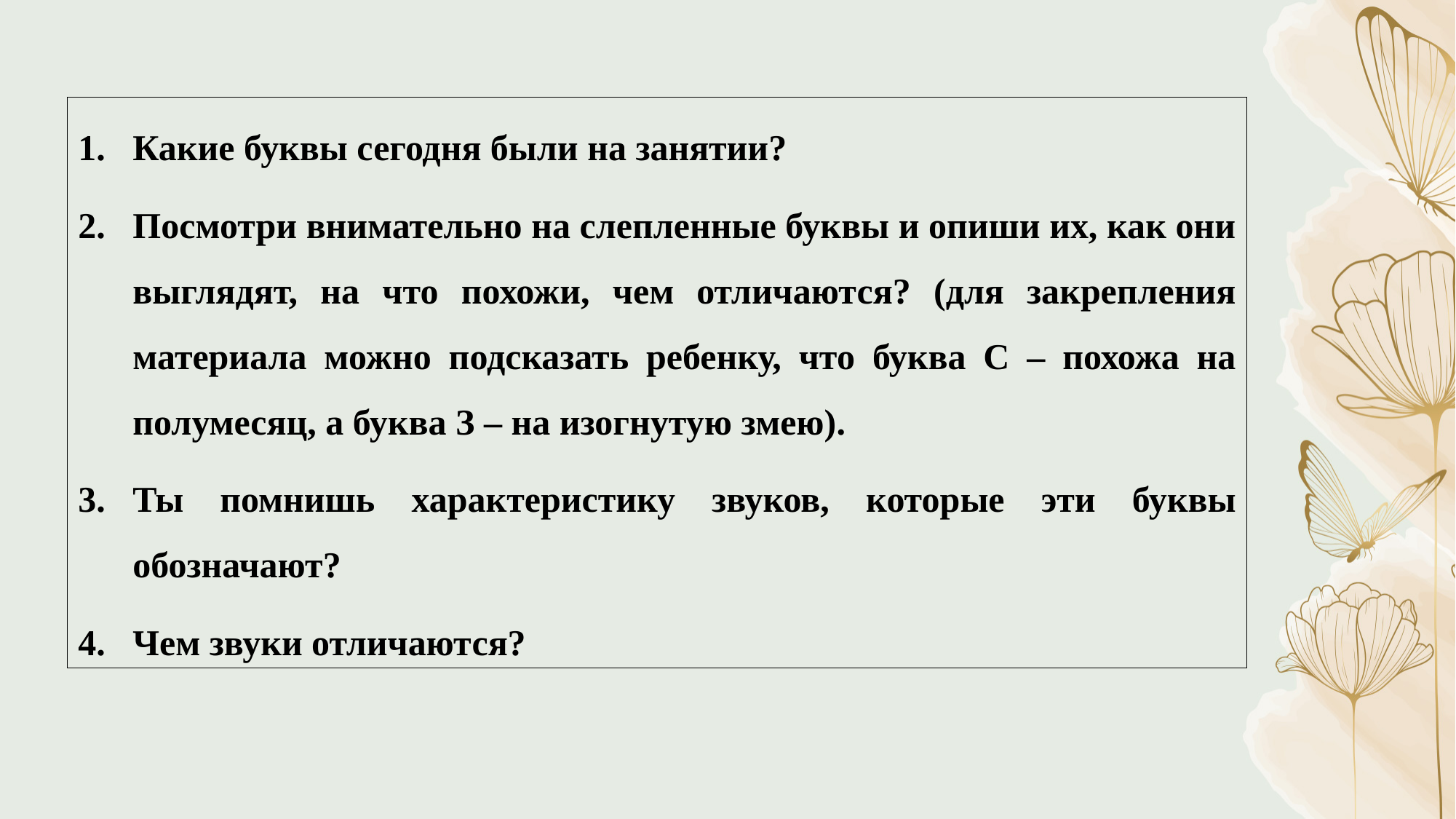

Какие буквы сегодня были на занятии?
Посмотри внимательно на слепленные буквы и опиши их, как они выглядят, на что похожи, чем отличаются? (для закрепления материала можно подсказать ребенку, что буква С – похожа на полумесяц, а буква З – на изогнутую змею).
Ты помнишь характеристику звуков, которые эти буквы обозначают?
Чем звуки отличаются?